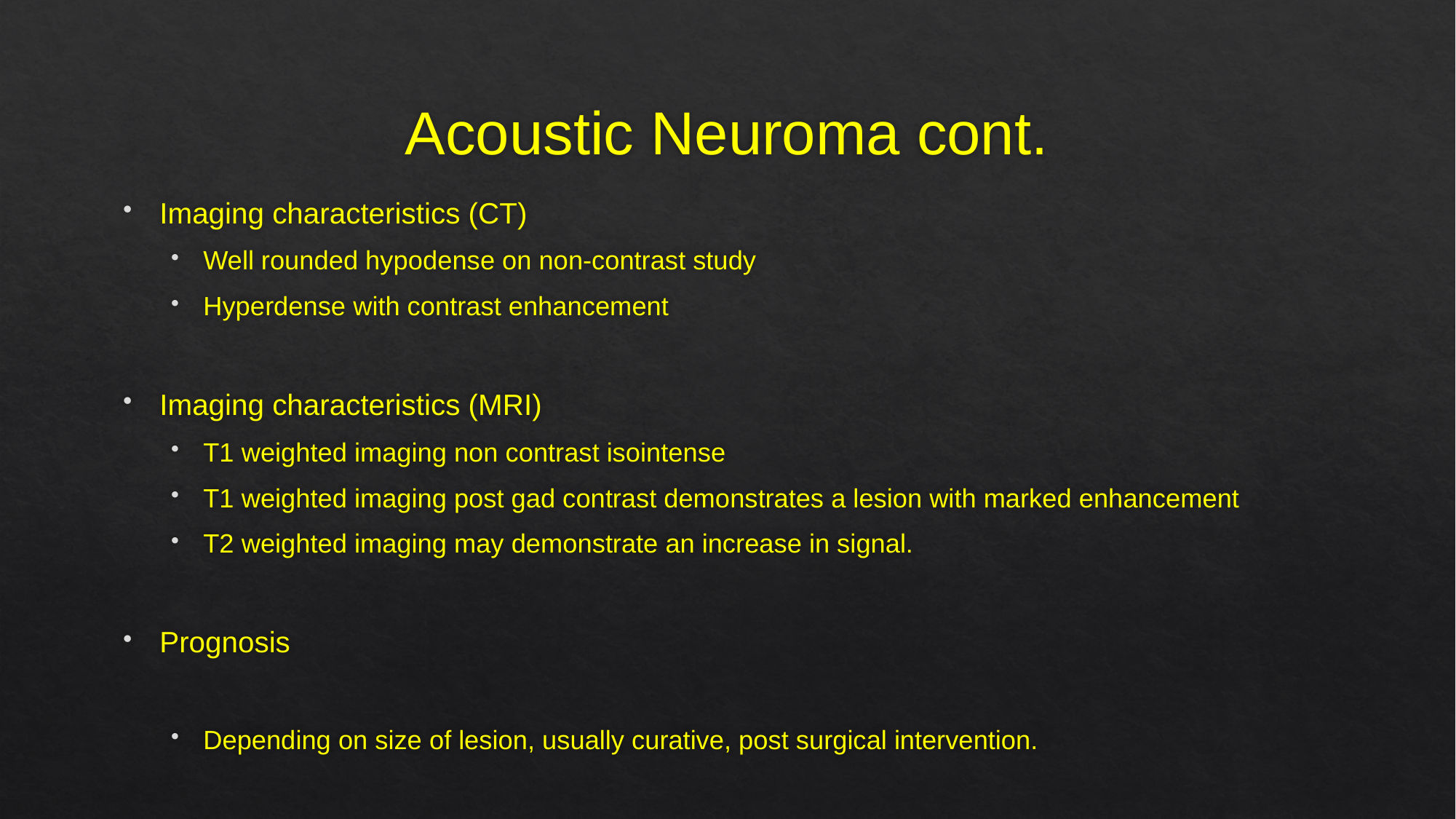

# Acoustic Neuroma cont.
Imaging characteristics (CT)
Well rounded hypodense on non-contrast study
Hyperdense with contrast enhancement

Imaging characteristics (MRI)
T1 weighted imaging non contrast isointense
T1 weighted imaging post gad contrast demonstrates a lesion with marked enhancement
T2 weighted imaging may demonstrate an increase in signal.

Prognosis

Depending on size of lesion, usually curative, post surgical intervention.